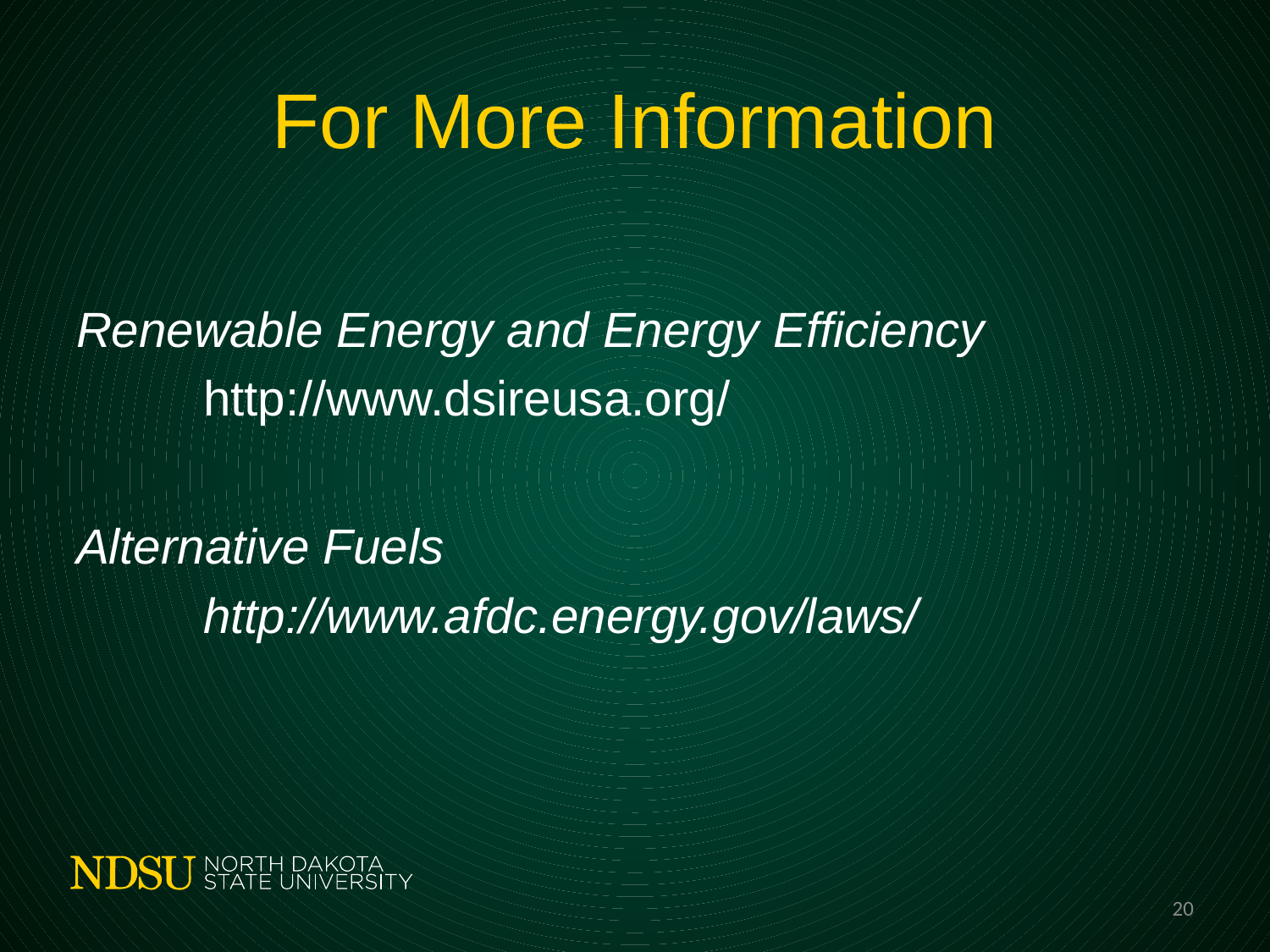

# For More Information

Renewable Energy and Energy Efficiency
	http://www.dsireusa.org/

Alternative Fuels
	http://www.afdc.energy.gov/laws/

20